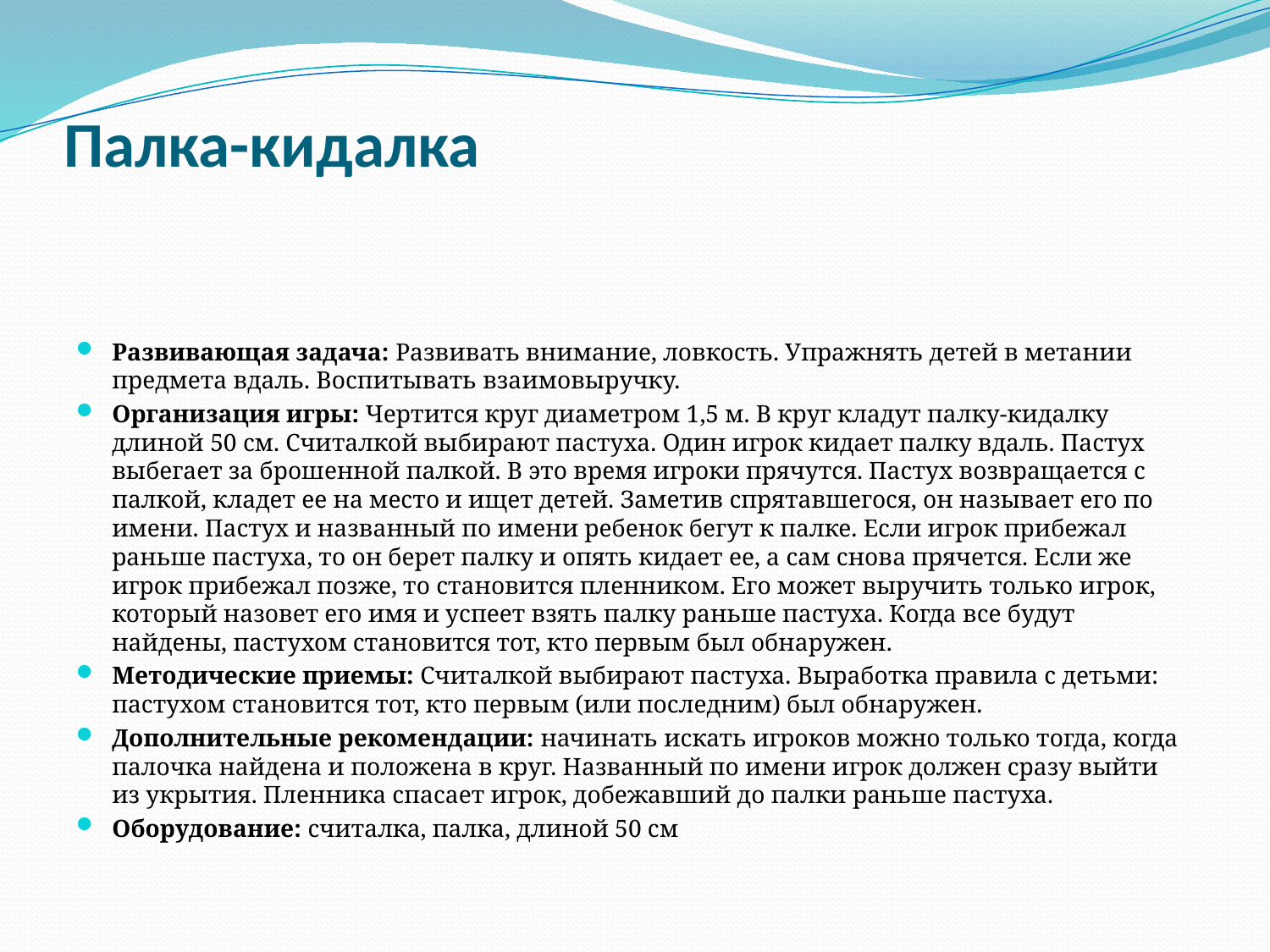

# Палка-кидалка

Развивающая задача: Развивать внимание, ловкость. Упражнять детей в метании предмета вдаль. Воспитывать взаимовыручку.
Организация игры: Чертится круг диаметром 1,5 м. В круг кладут палку-кидалку длиной 50 см. Считалкой выбирают пастуха. Один игрок кидает палку вдаль. Пастух выбегает за брошенной палкой. В это время игроки прячутся. Пастух возвращается с палкой, кладет ее на место и ищет детей. Заметив спрятавшегося, он называет его по имени. Пастух и названный по имени ребенок бегут к палке. Если игрок прибежал раньше пастуха, то он берет палку и опять кидает ее, а сам снова прячется. Если же игрок прибежал позже, то становится пленником. Его может выручить только игрок, который назовет его имя и успеет взять палку раньше пастуха. Когда все будут найдены, пастухом становится тот, кто первым был обнаружен.
Методические приемы: Считалкой выбирают пастуха. Выработка правила с детьми: пастухом становится тот, кто первым (или последним) был обнаружен.
Дополнительные рекомендации: начинать искать игроков можно только тогда, когда палочка найдена и положена в круг. Названный по имени игрок должен сразу выйти из укрытия. Пленника спасает игрок, добежавший до палки раньше пастуха.
Оборудование: считалка, палка, длиной 50 см